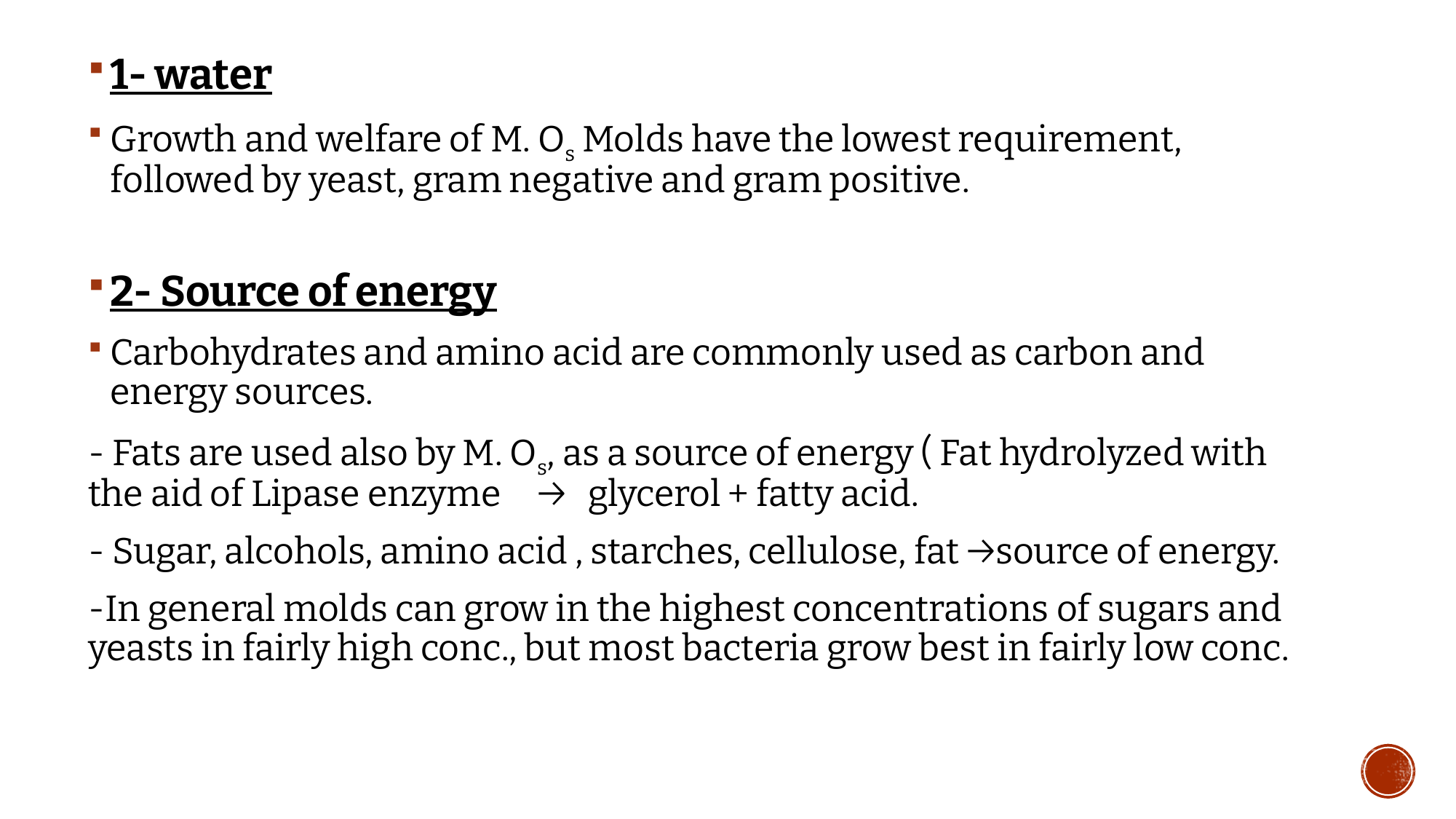

1- water
Growth and welfare of M. Os Molds have the lowest requirement, followed by yeast, gram negative and gram positive.

2- Source of energy
Carbohydrates and amino acid are commonly used as carbon and energy sources.
- Fats are used also by M. Os, as a source of energy ( Fat hydrolyzed with the aid of Lipase enzyme     →   glycerol + fatty acid.
- Sugar, alcohols, amino acid , starches, cellulose, fat →source of energy.
-In general molds can grow in the highest concentrations of sugars and yeasts in fairly high conc., but most bacteria grow best in fairly low conc.